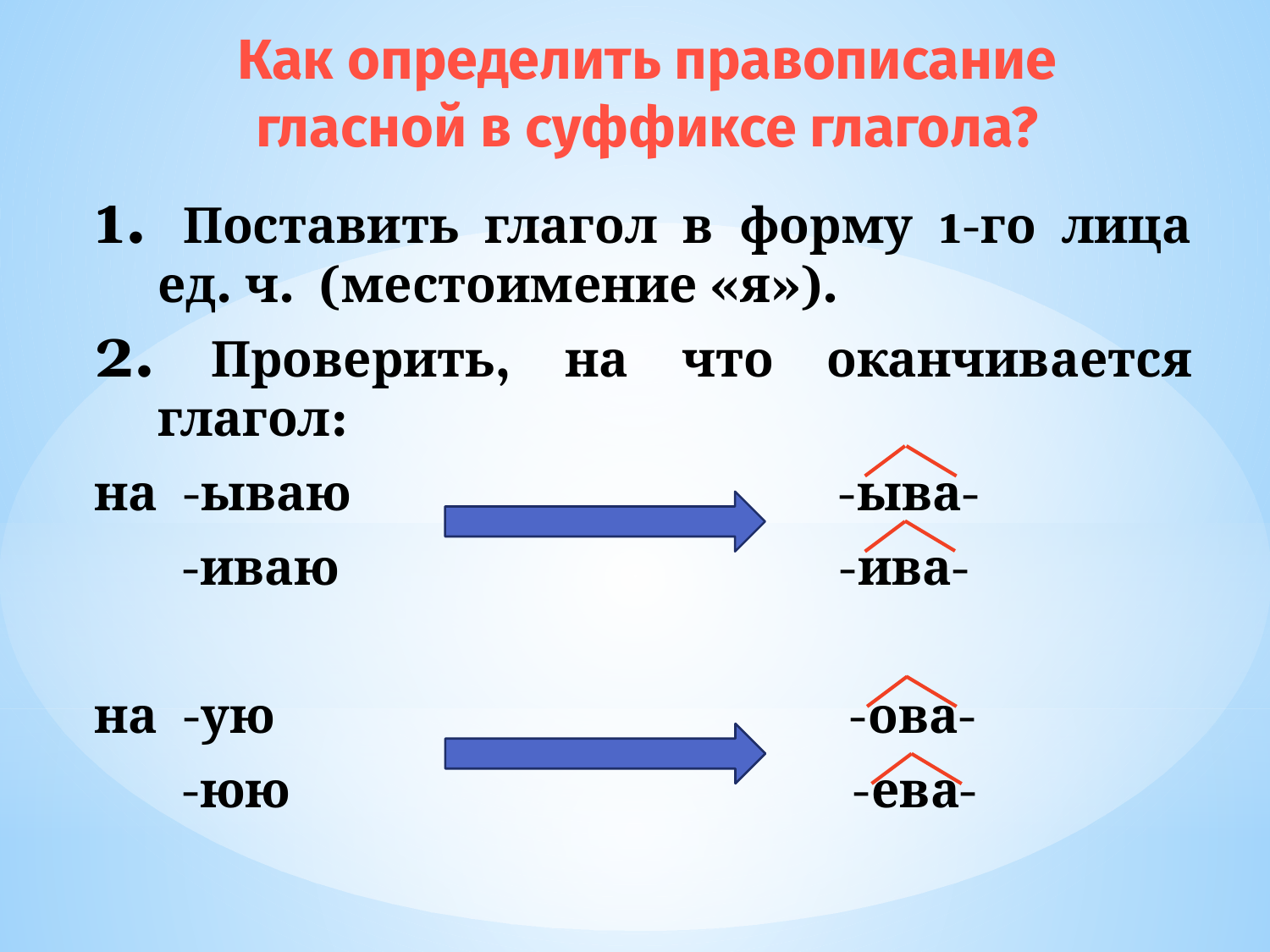

Как определить правописание гласной в суффиксе глагола?
 Поставить глагол в форму 1-го лица ед. ч.  (местоимение «я»).
 Проверить, на что оканчивается глагол:
на  -ываю                                       -ыва-
       -иваю                                        -ива-

на  -ую                                              -ова-
       -юю                                             -ева-